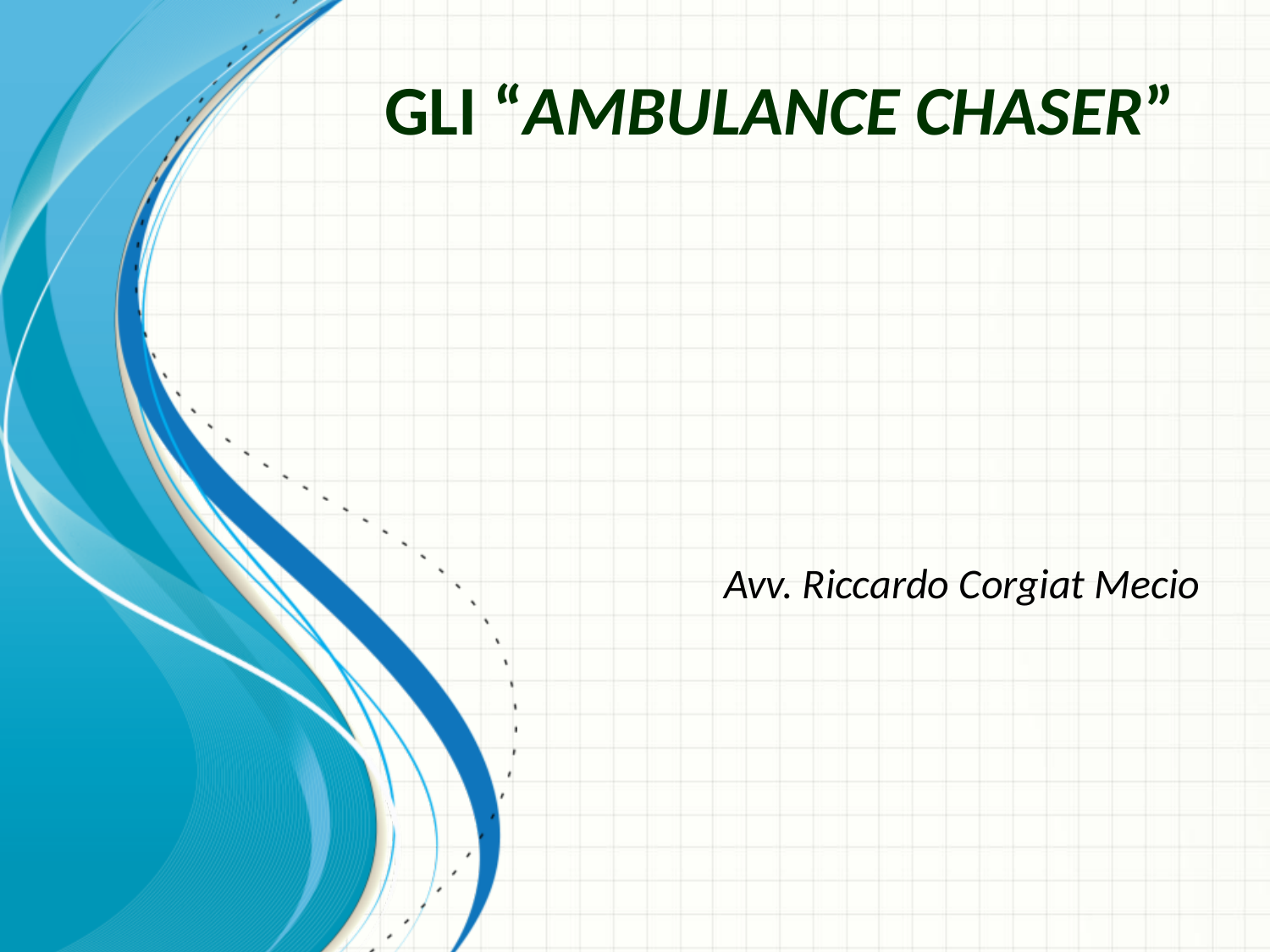

# GLI “AMBULANCE CHASER”
Avv. Riccardo Corgiat Mecio